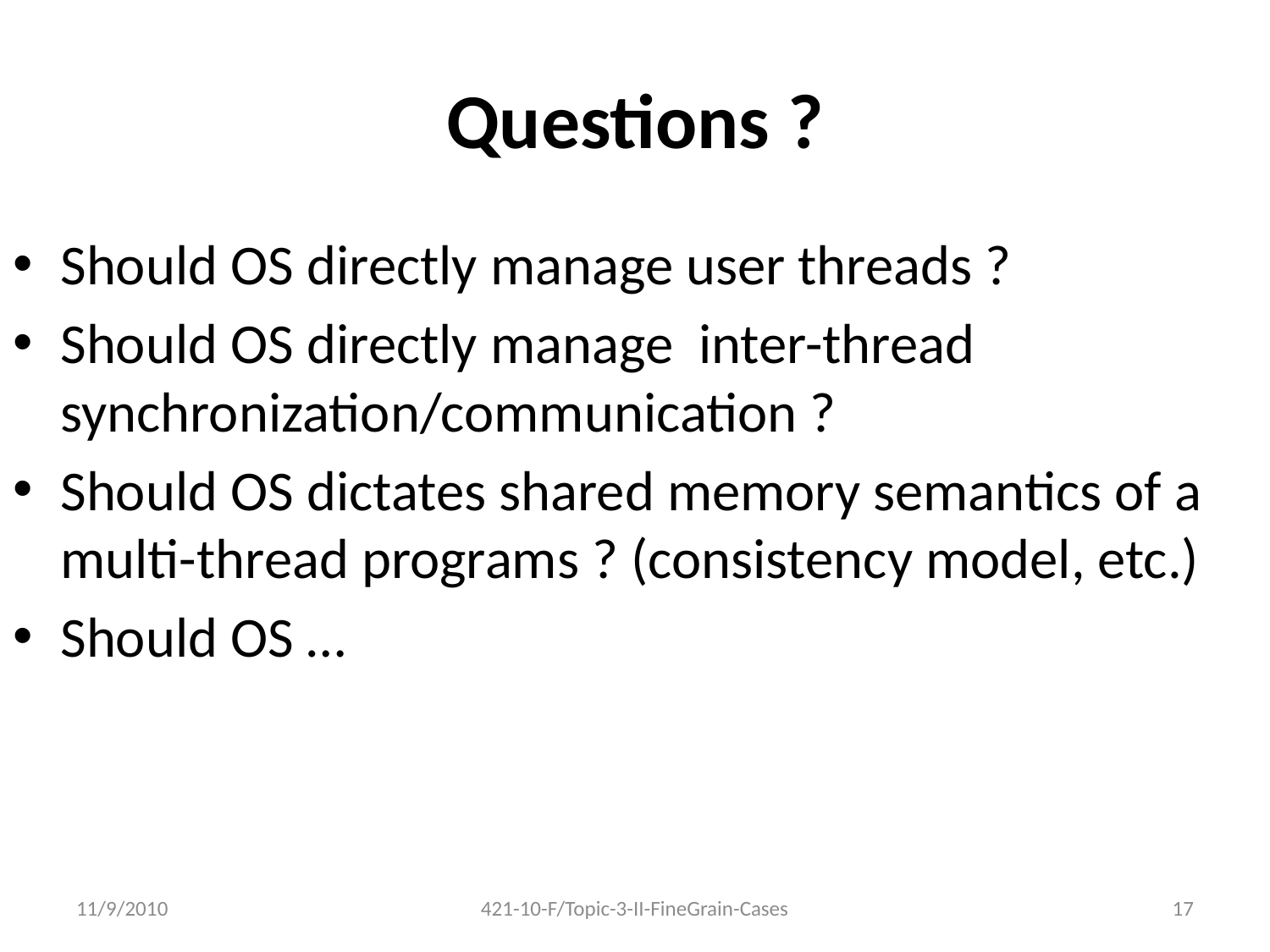

# Questions ?
Should OS directly manage user threads ?
Should OS directly manage  inter-thread synchronization/communication ?
Should OS dictates shared memory semantics of a multi-thread programs ? (consistency model, etc.)
Should OS …
11/9/2010
421-10-F/Topic-3-II-FineGrain-Cases
17